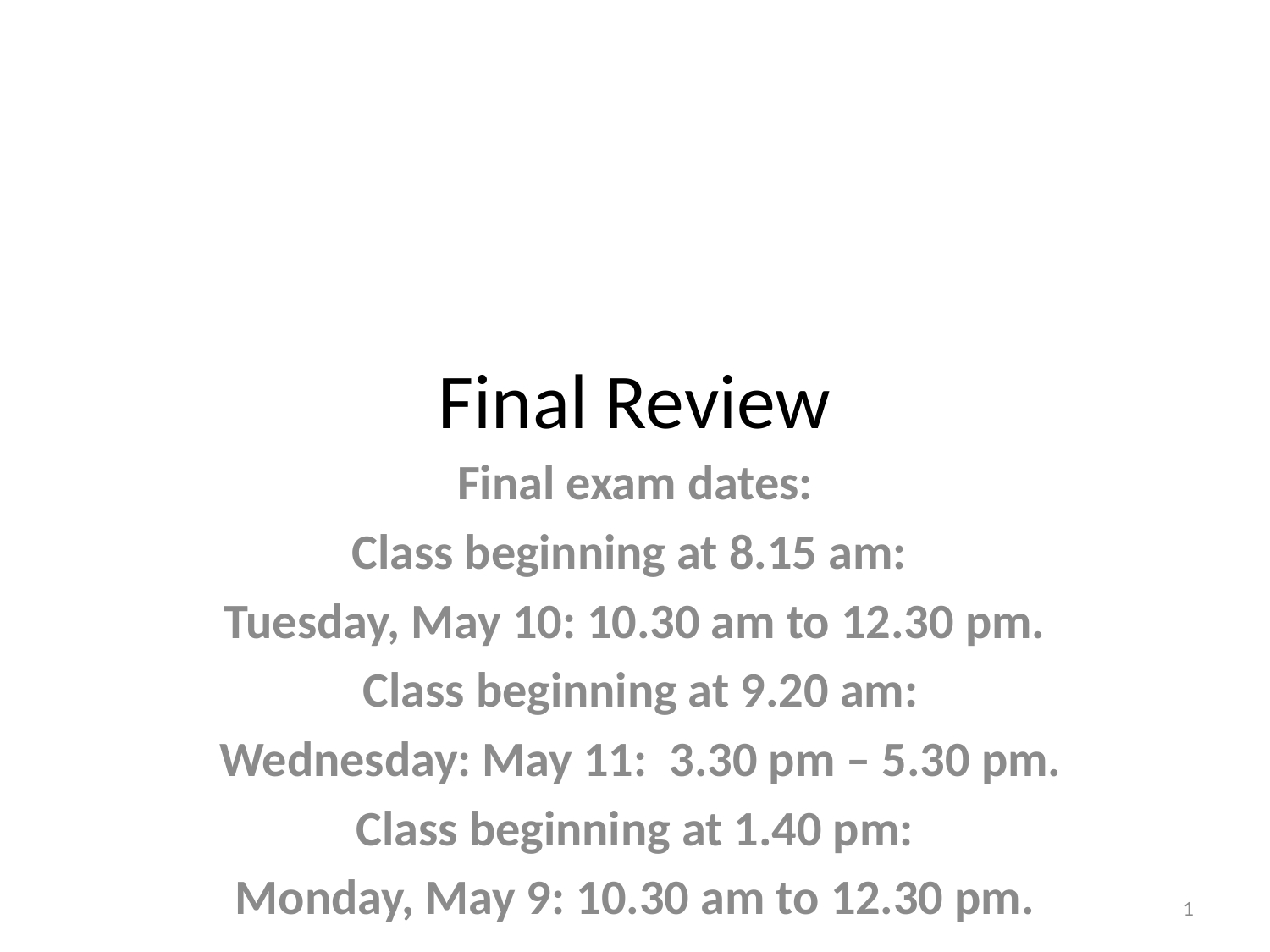

# Final Review
Final exam dates:
Class beginning at 8.15 am:
Tuesday, May 10: 10.30 am to 12.30 pm.
 Class beginning at 9.20 am:
 Wednesday: May 11:  3.30 pm – 5.30 pm.
Class beginning at 1.40 pm:
Monday, May 9: 10.30 am to 12.30 pm.
          .

1